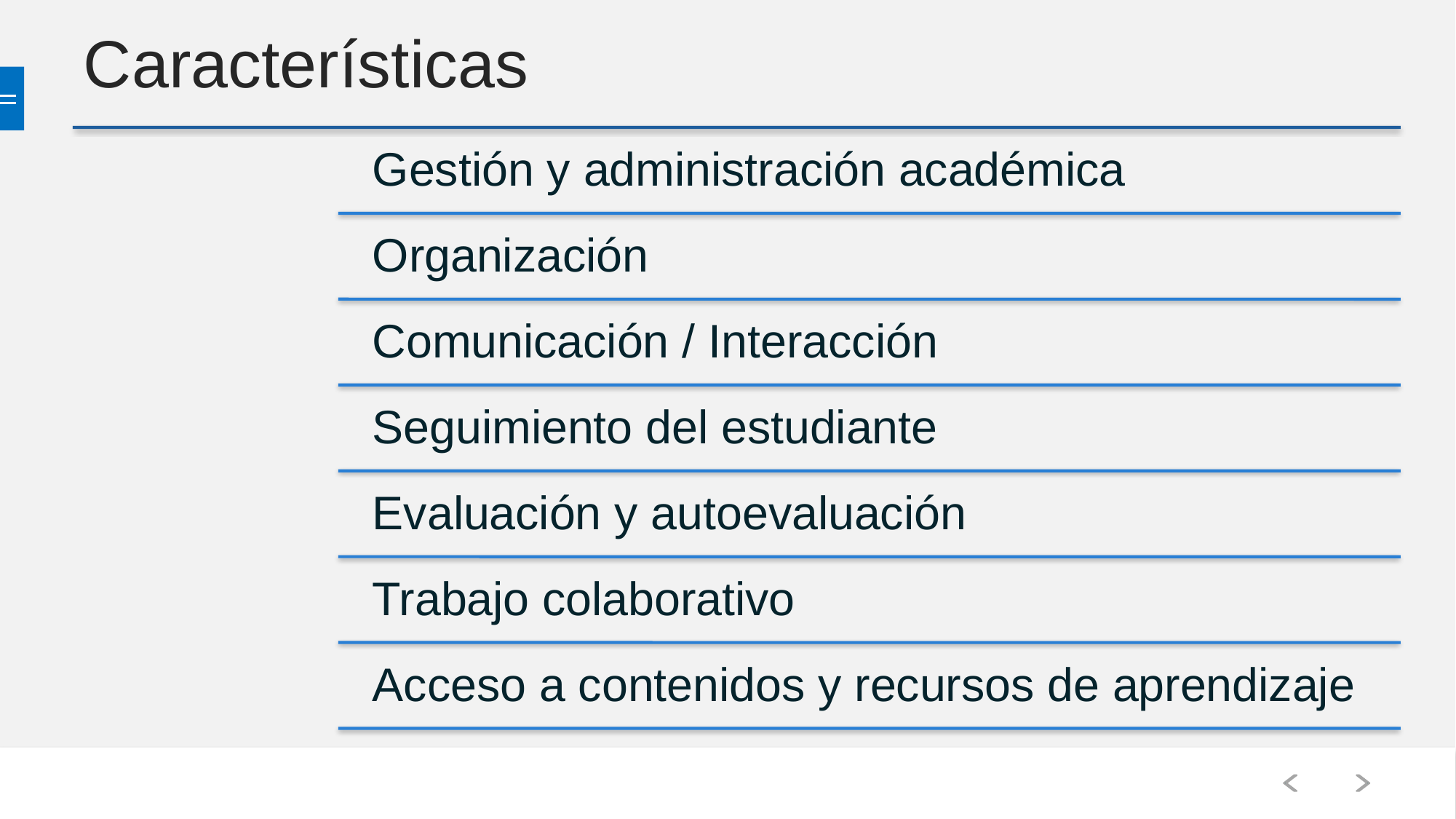

# Características

Gestión y administración académica
Organización
Comunicación / Interacción
Seguimiento del estudiante
Evaluación y autoevaluación
Trabajo colaborativo
Acceso a contenidos y recursos de aprendizaje